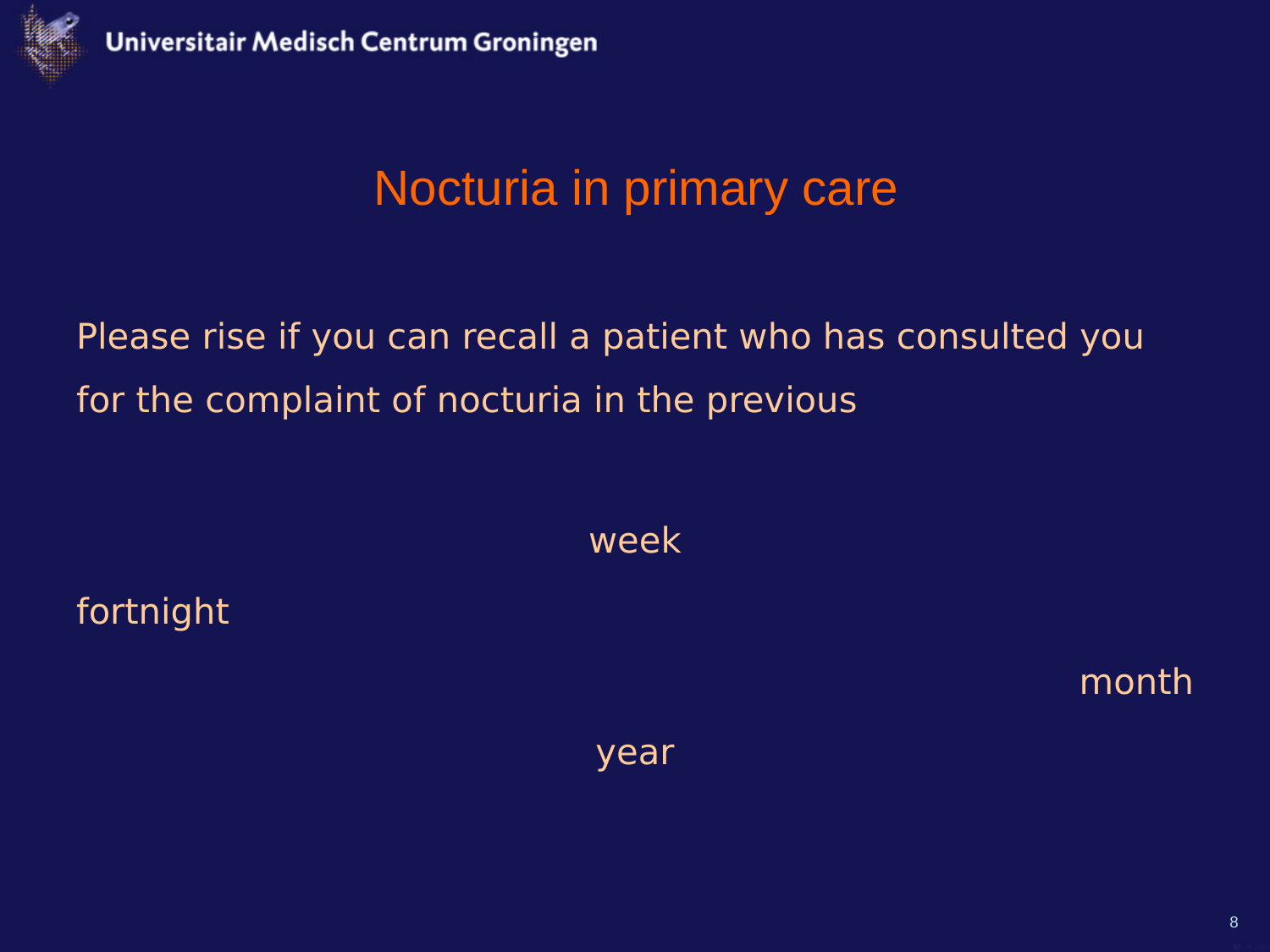

# Nocturia in primary care
Please rise if you can recall a patient who has consulted you for the complaint of nocturia in the previous

week
fortnight
month
year
8